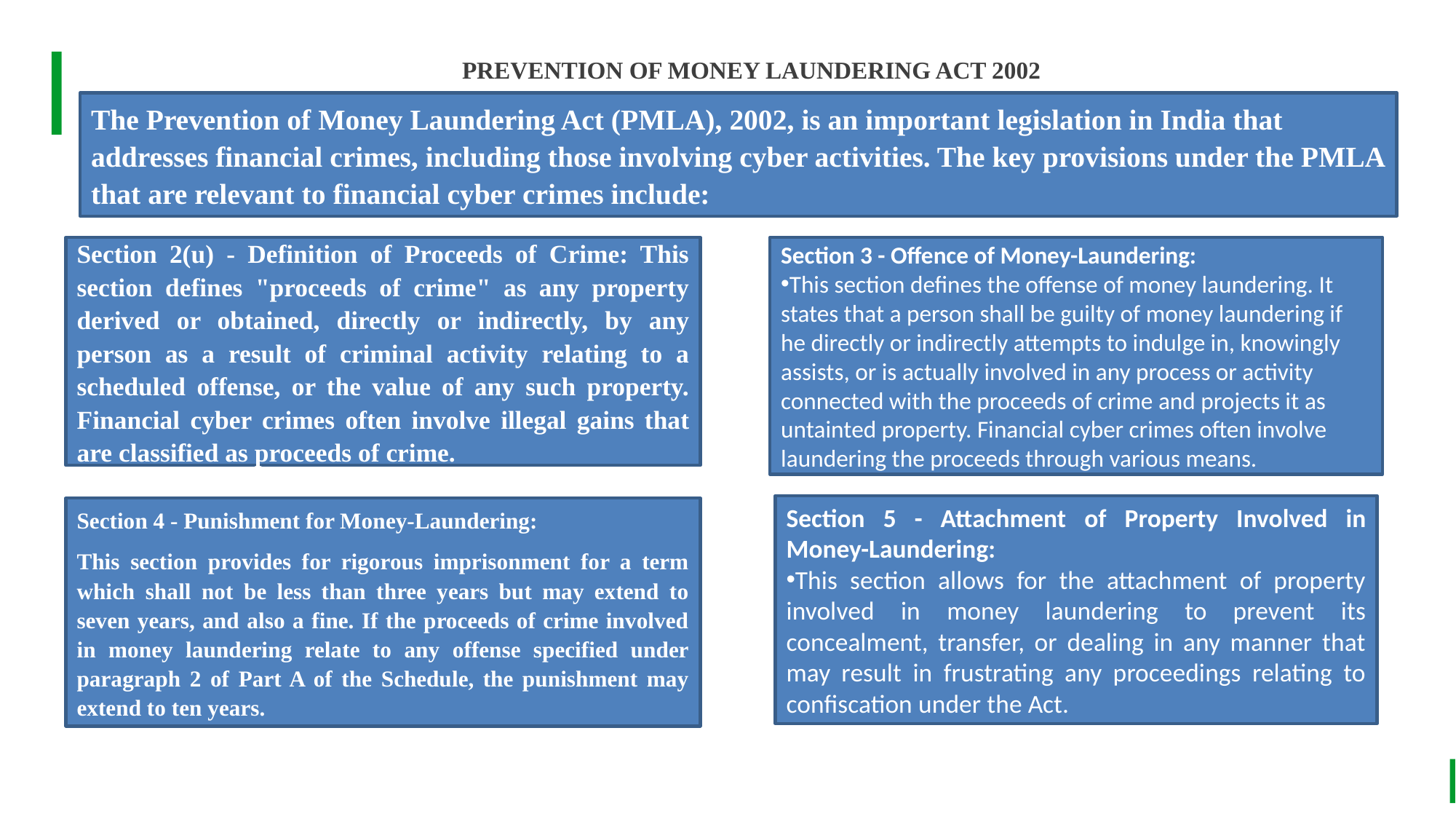

# PREVENTION OF MONEY LAUNDERING ACT 2002
The Prevention of Money Laundering Act (PMLA), 2002, is an important legislation in India that addresses financial crimes, including those involving cyber activities. The key provisions under the PMLA that are relevant to financial cyber crimes include:
Section 3 - Offence of Money-Laundering:
This section defines the offense of money laundering. It states that a person shall be guilty of money laundering if he directly or indirectly attempts to indulge in, knowingly assists, or is actually involved in any process or activity connected with the proceeds of crime and projects it as untainted property. Financial cyber crimes often involve laundering the proceeds through various means.
Section 2(u) - Definition of Proceeds of Crime: This section defines "proceeds of crime" as any property derived or obtained, directly or indirectly, by any person as a result of criminal activity relating to a scheduled offense, or the value of any such property. Financial cyber crimes often involve illegal gains that are classified as proceeds of crime.
Section 5 - Attachment of Property Involved in Money-Laundering:
This section allows for the attachment of property involved in money laundering to prevent its concealment, transfer, or dealing in any manner that may result in frustrating any proceedings relating to confiscation under the Act.
Section 4 - Punishment for Money-Laundering:
This section provides for rigorous imprisonment for a term which shall not be less than three years but may extend to seven years, and also a fine. If the proceeds of crime involved in money laundering relate to any offense specified under paragraph 2 of Part A of the Schedule, the punishment may extend to ten years.